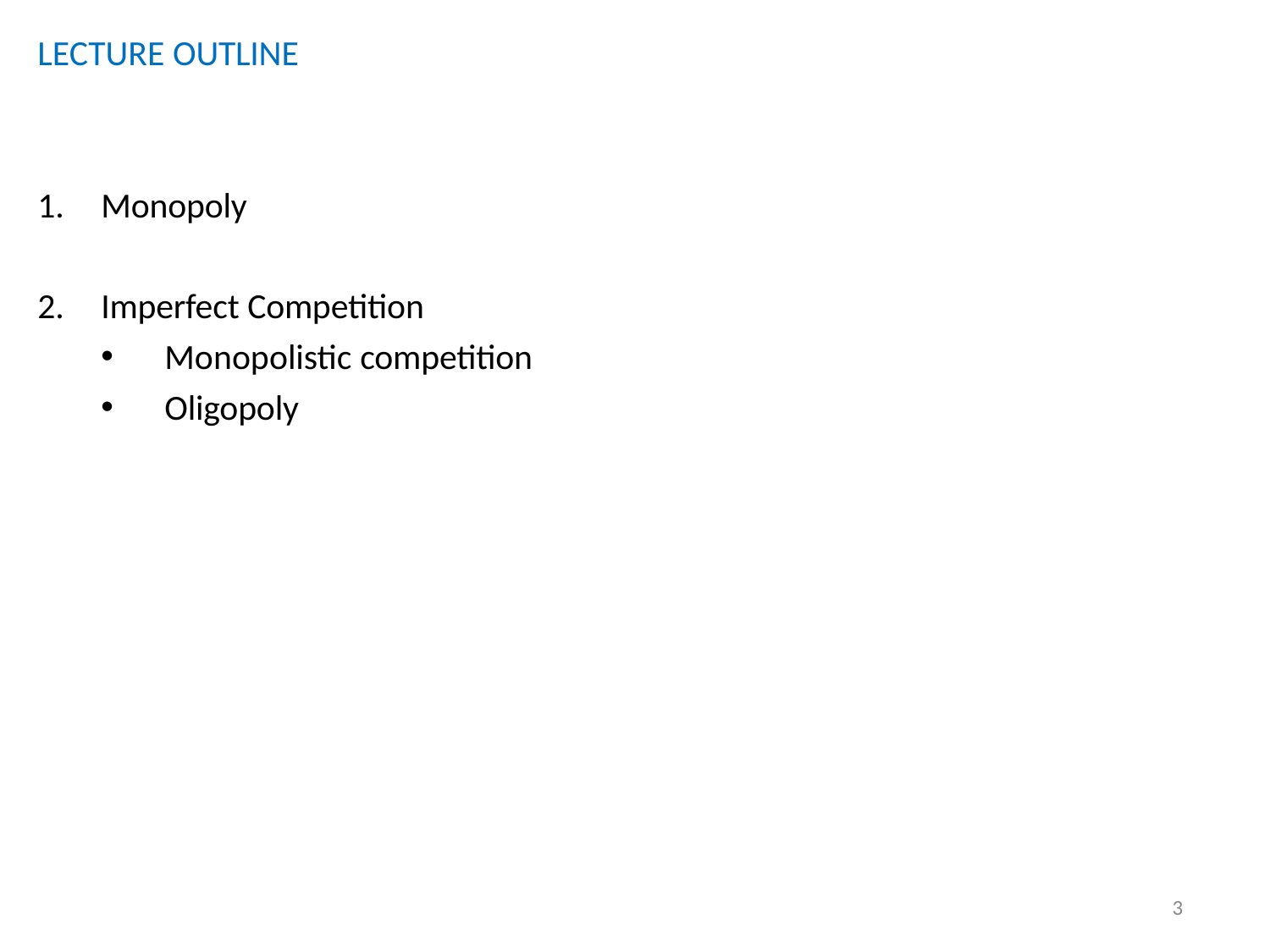

# LECTURE OUTLINE
Monopoly

Imperfect Competition
Monopolistic competition
Oligopoly
3